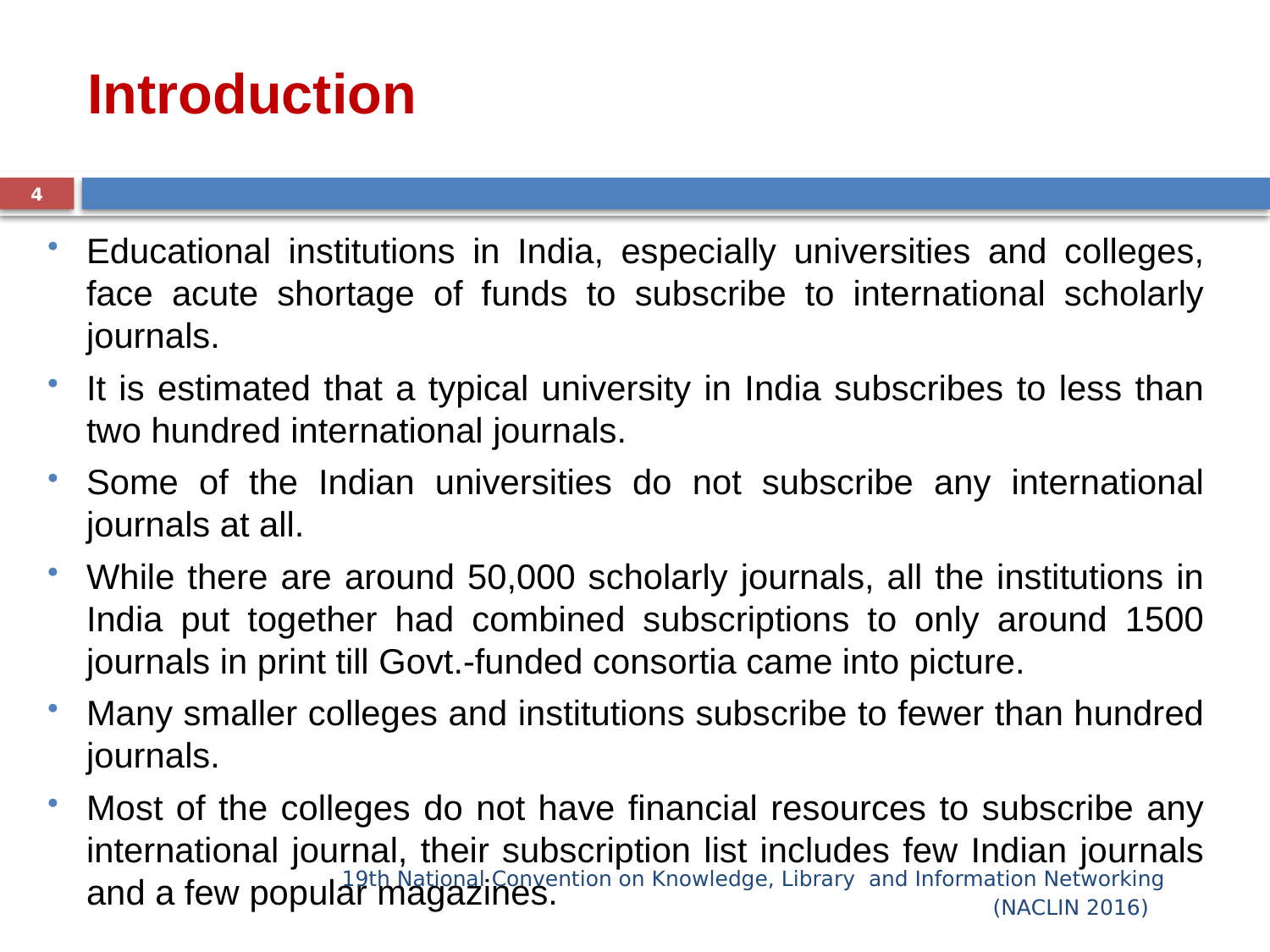

# Introduction
4
Educational institutions in India, especially universities and colleges, face acute shortage of funds to subscribe to international scholarly journals.
It is estimated that a typical university in India subscribes to less than two hundred international journals.
Some of the Indian universities do not subscribe any international journals at all.
While there are around 50,000 scholarly journals, all the institutions in India put together had combined subscriptions to only around 1500 journals in print till Govt.-funded consortia came into picture.
Many smaller colleges and institutions subscribe to fewer than hundred journals.
Most of the colleges do not have financial resources to subscribe any international journal, their subscription list includes few Indian journals and a few popular magazines.

19th National Convention on Knowledge, Library  and Information Networking
(NACLIN 2016)